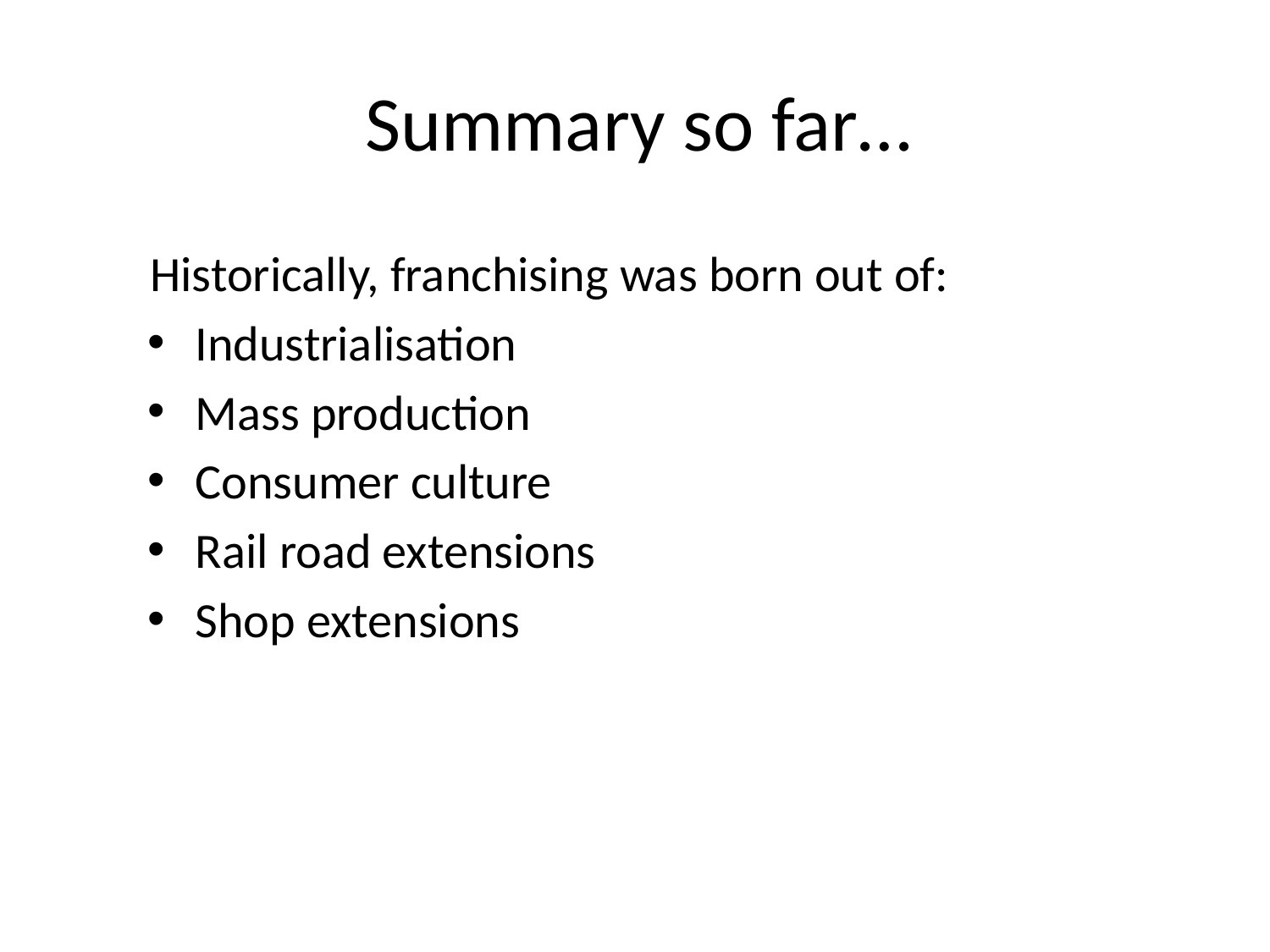

# Summary so far…
Historically, franchising was born out of:
Industrialisation
Mass production
Consumer culture
Rail road extensions
Shop extensions